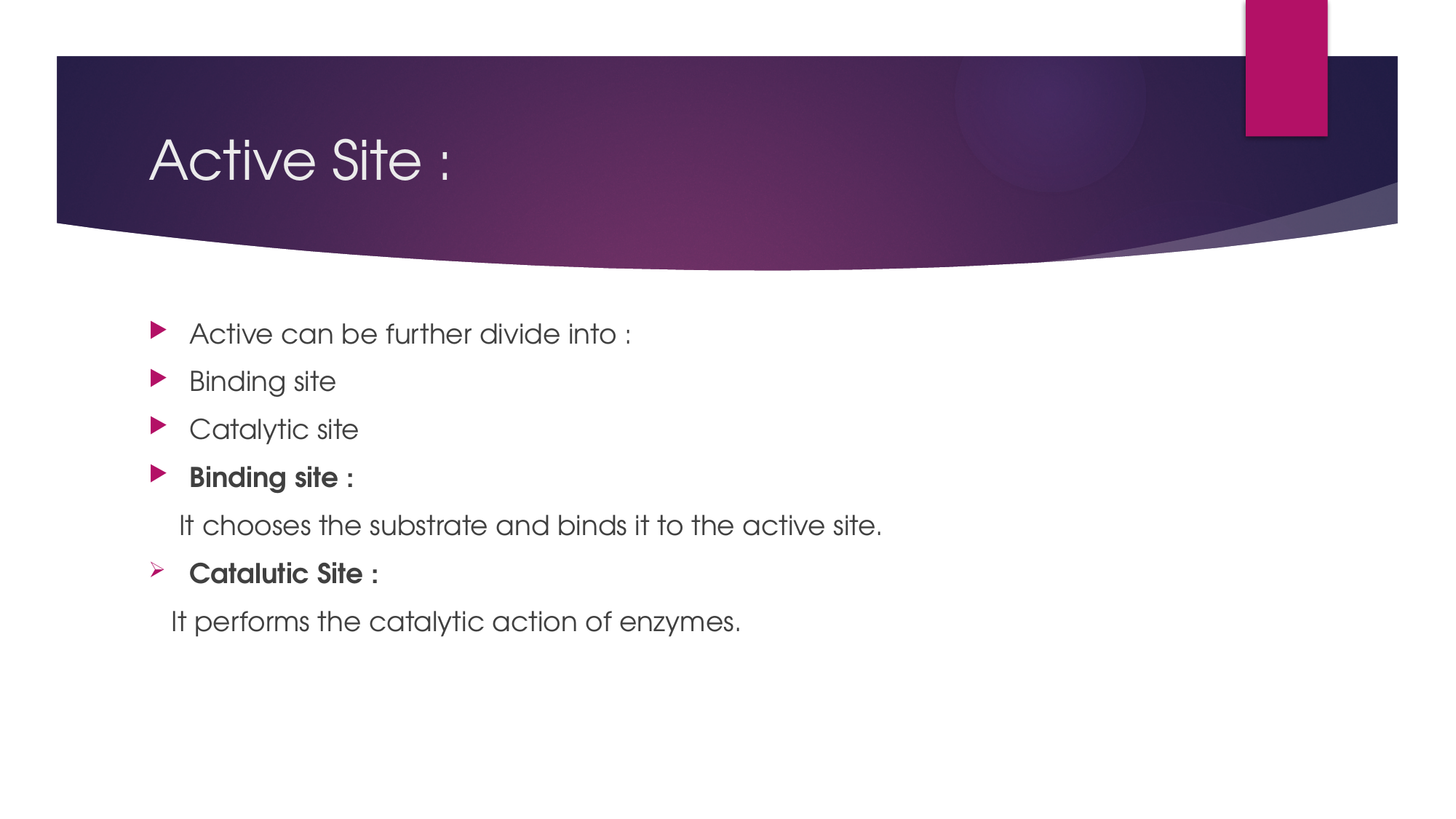

# Active Site :
Active can be further divide into :
Binding site
Catalytic site
Binding site :
    It chooses the substrate and binds it to the active site.
Catalutic Site :
   It performs the catalytic action of enzymes.